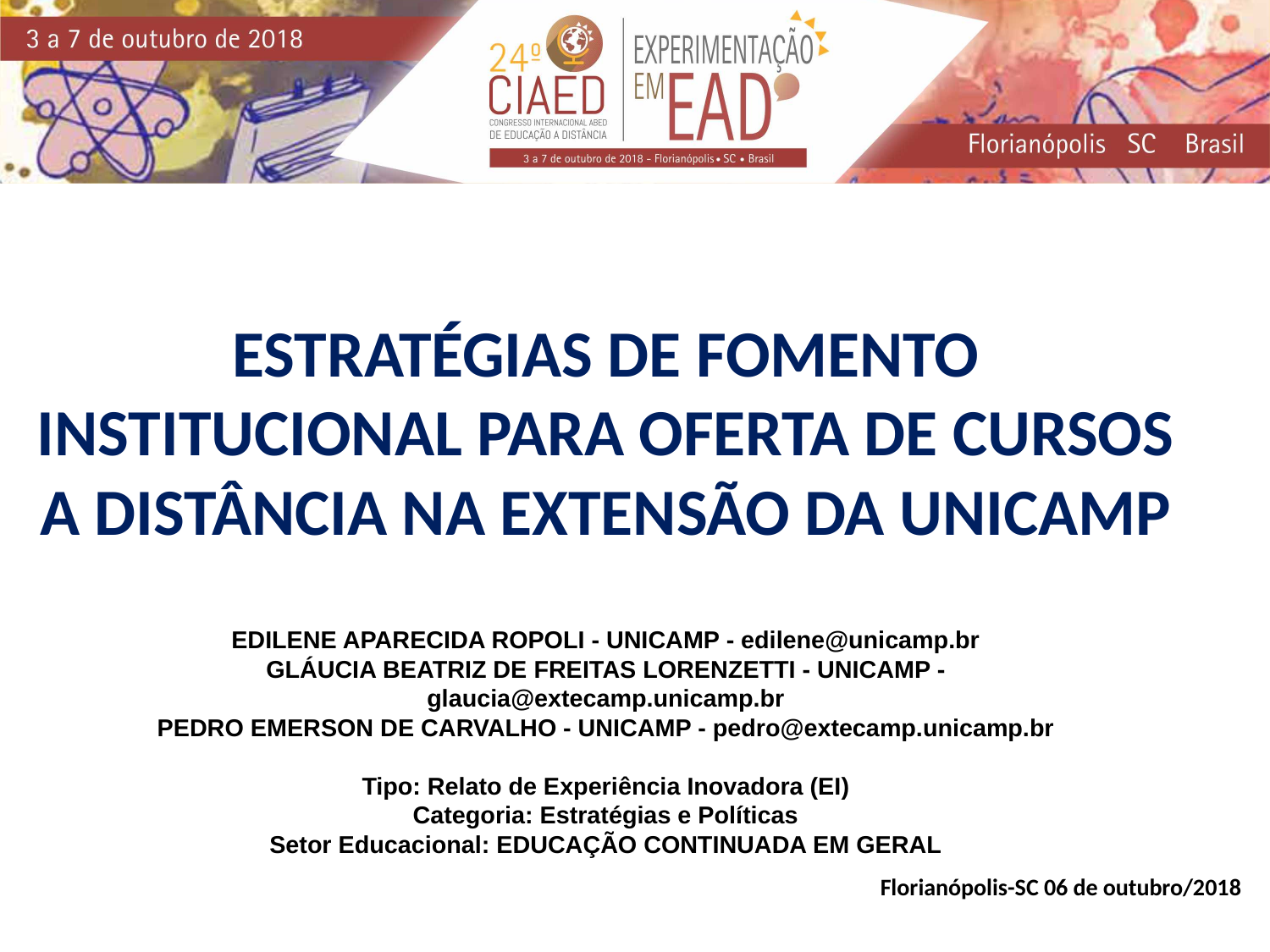

# ESTRATÉGIAS DE FOMENTO INSTITUCIONAL PARA OFERTA DE CURSOS A DISTÂNCIA NA EXTENSÃO DA UNICAMP
EDILENE APARECIDA ROPOLI - UNICAMP - edilene@unicamp.br
GLÁUCIA BEATRIZ DE FREITAS LORENZETTI - UNICAMP - glaucia@extecamp.unicamp.br
PEDRO EMERSON DE CARVALHO - UNICAMP - pedro@extecamp.unicamp.br

Tipo: Relato de Experiência Inovadora (EI)
Categoria: Estratégias e Políticas
Setor Educacional: EDUCAÇÃO CONTINUADA EM GERAL
Florianópolis-SC 06 de outubro/2018